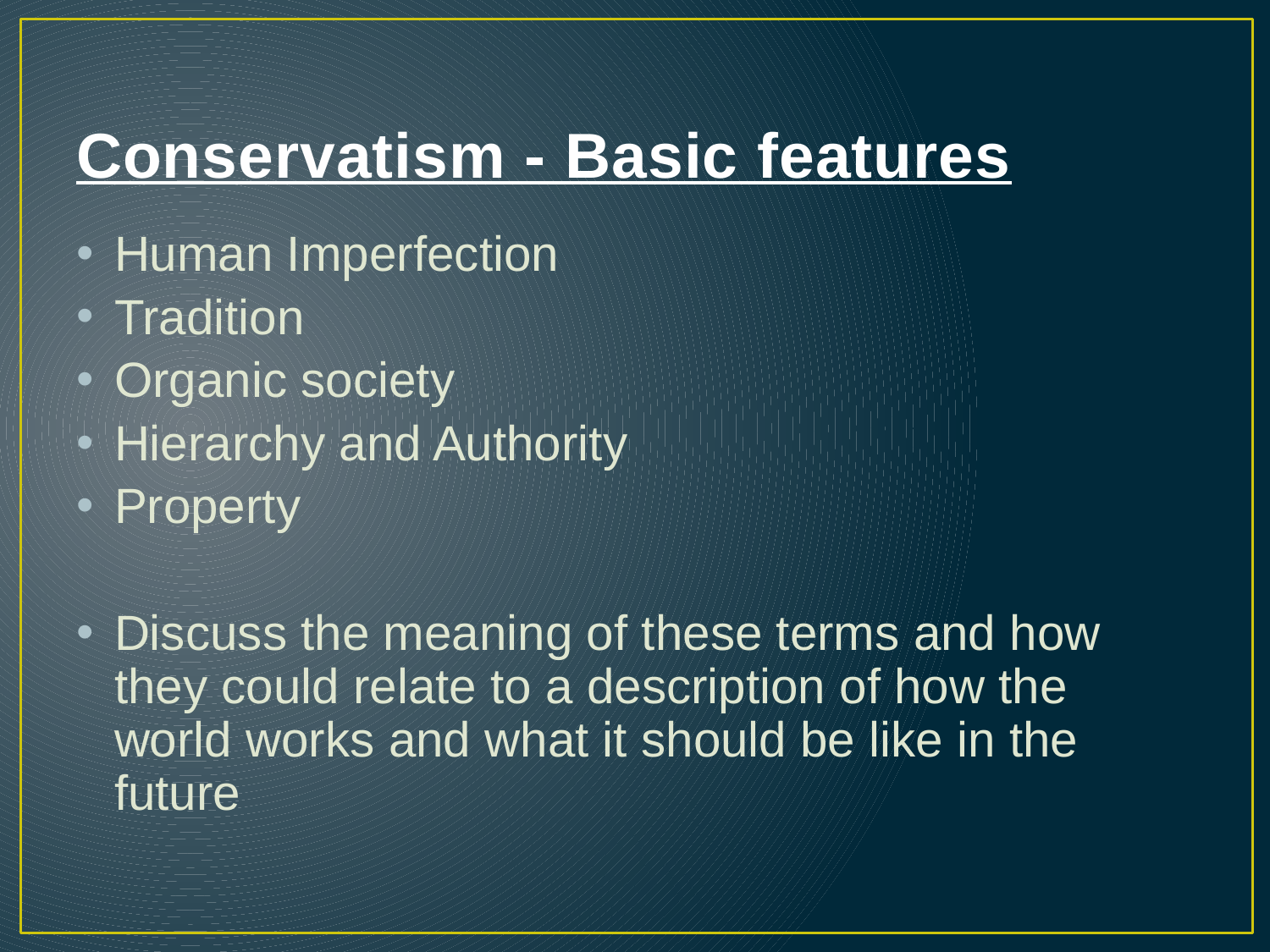

# Conservatism - Basic features
Human Imperfection
Tradition
Organic society
Hierarchy and Authority
Property

Discuss the meaning of these terms and how they could relate to a description of how the world works and what it should be like in the future